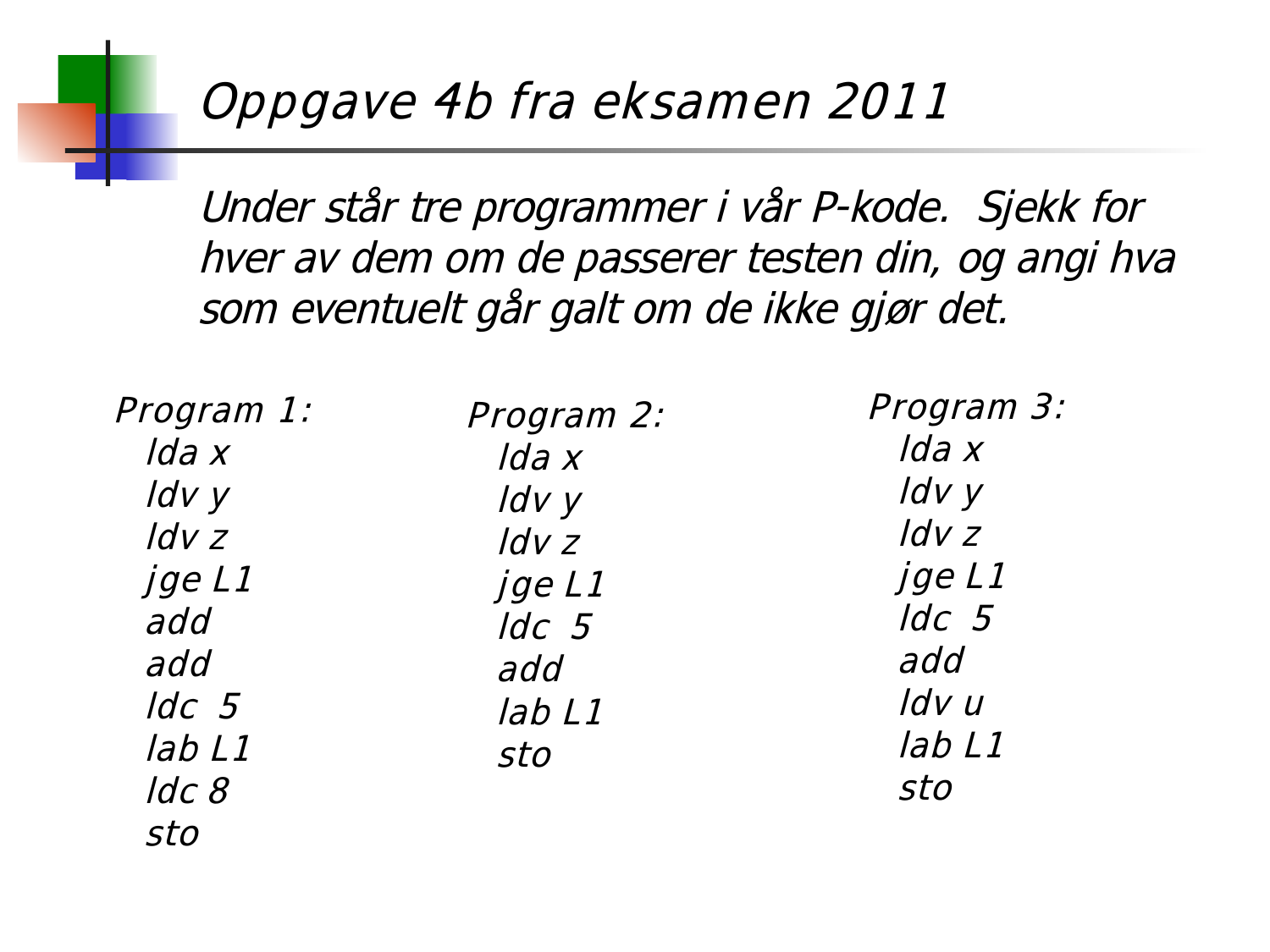

Oppgave 4b fra eksamen 2011

Under står tre programmer i vår P-kode.  Sjekk for hver av dem om de passerer testen din, og angi hva som eventuelt går galt om de ikke gjør det.

Program 3:
   lda x
   ldv y
   ldv z
   jge L1
   ldc  5
   add
   ldv u
   lab L1
   sto
Program 1:
   lda x
   ldv y
   ldv z
   jge L1
   add
   add
   ldc  5
   lab L1
   ldc 8
   sto
Program 2:
   lda x
   ldv y
   ldv z
   jge L1
   ldc  5
   add
   lab L1
   sto